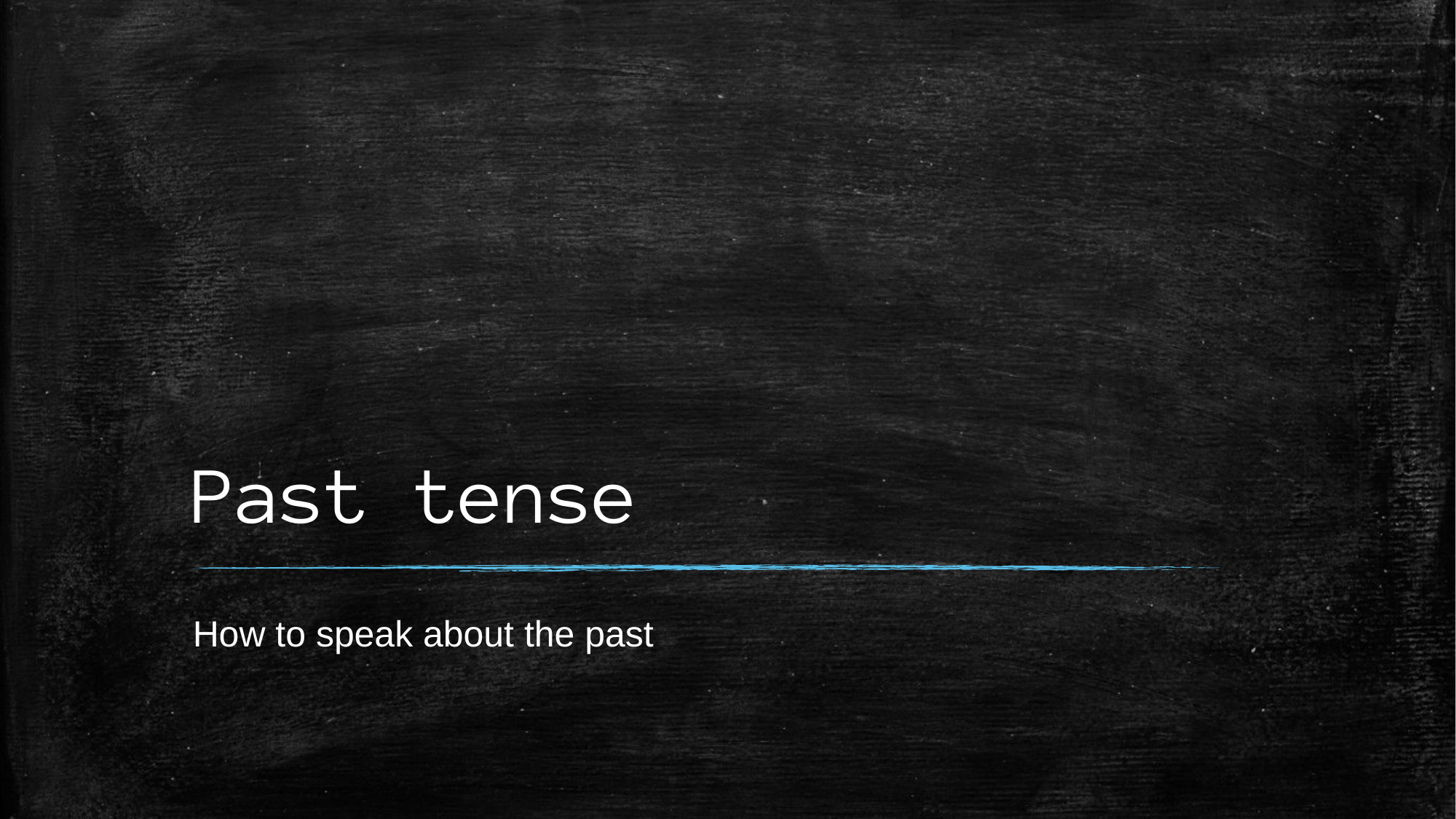

# Past tense
How to speak about the past